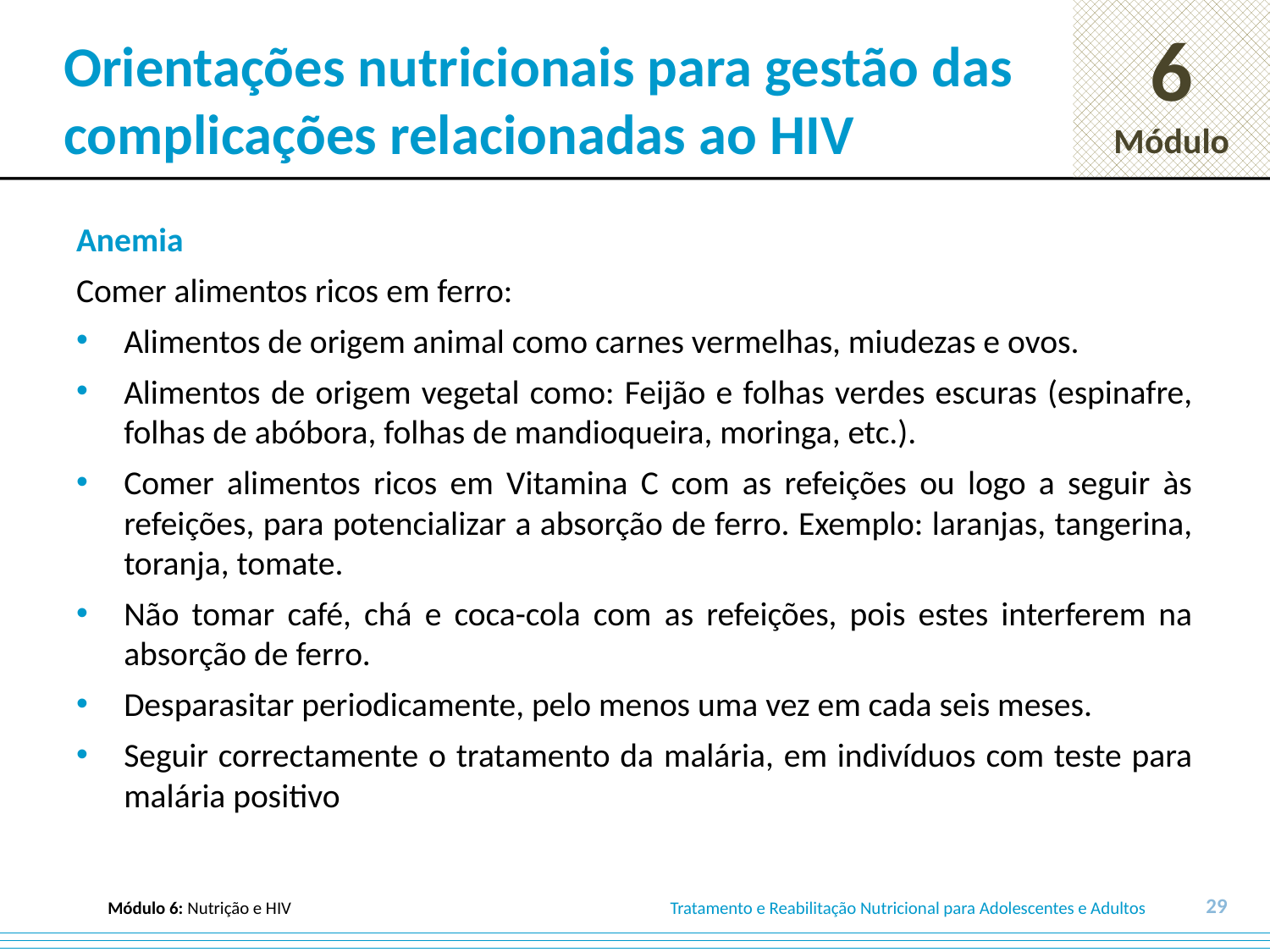

# Orientações nutricionais para gestão das complicações relacionadas ao HIV
Anemia
Comer alimentos ricos em ferro:
Alimentos de origem animal como carnes vermelhas, miudezas e ovos.
Alimentos de origem vegetal como: Feijão e folhas verdes escuras (espinafre, folhas de abóbora, folhas de mandioqueira, moringa, etc.).
Comer alimentos ricos em Vitamina C com as refeições ou logo a seguir às refeições, para potencializar a absorção de ferro. Exemplo: laranjas, tangerina, toranja, tomate.
Não tomar café, chá e coca-cola com as refeições, pois estes interferem na absorção de ferro.
Desparasitar periodicamente, pelo menos uma vez em cada seis meses.
Seguir correctamente o tratamento da malária, em indivíduos com teste para malária positivo
29